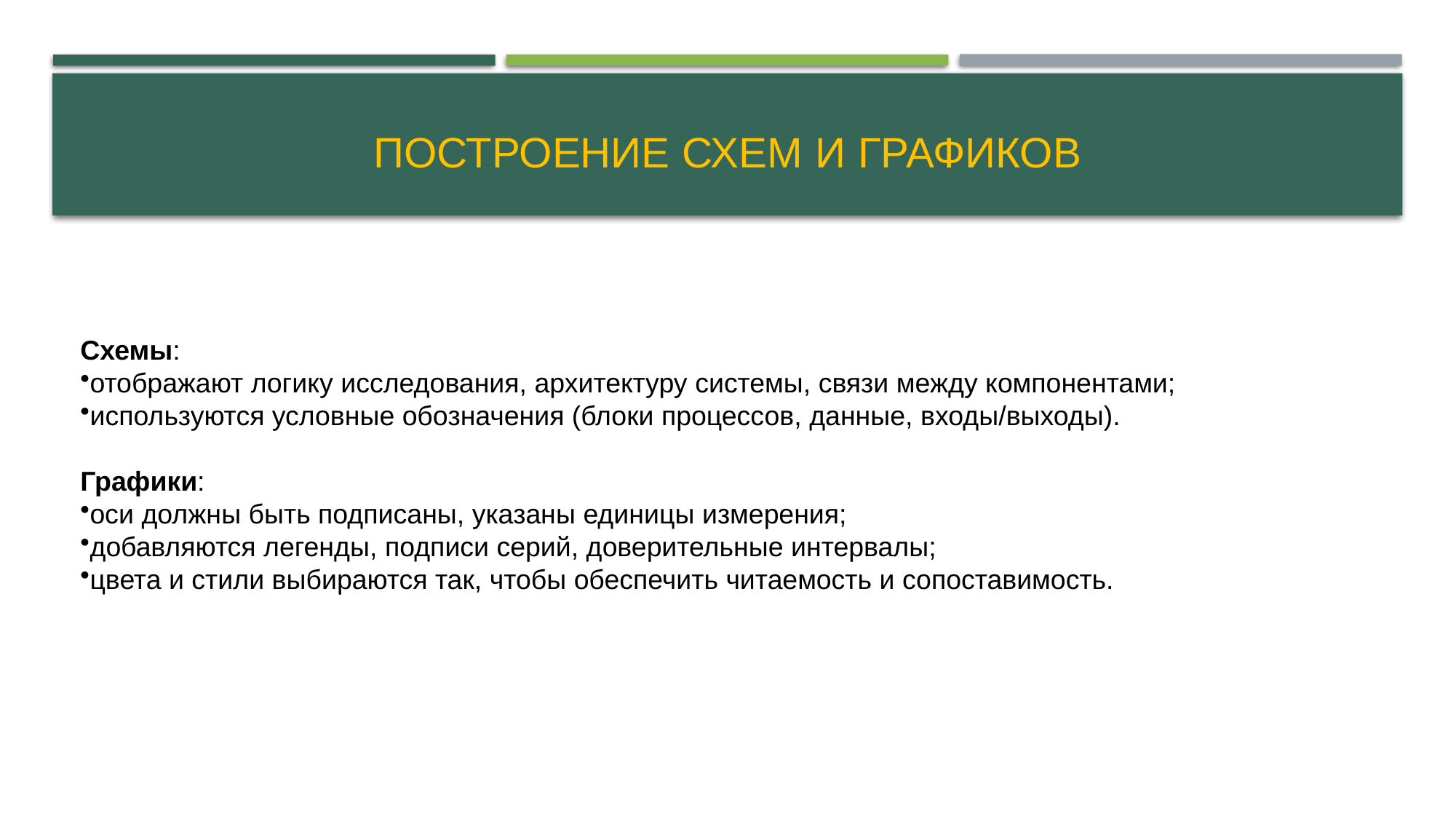

# Построение схем и графиков
Схемы:
отображают логику исследования, архитектуру системы, связи между компонентами;
используются условные обозначения (блоки процессов, данные, входы/выходы).

Графики:
оси должны быть подписаны, указаны единицы измерения;
добавляются легенды, подписи серий, доверительные интервалы;
цвета и стили выбираются так, чтобы обеспечить читаемость и сопоставимость.